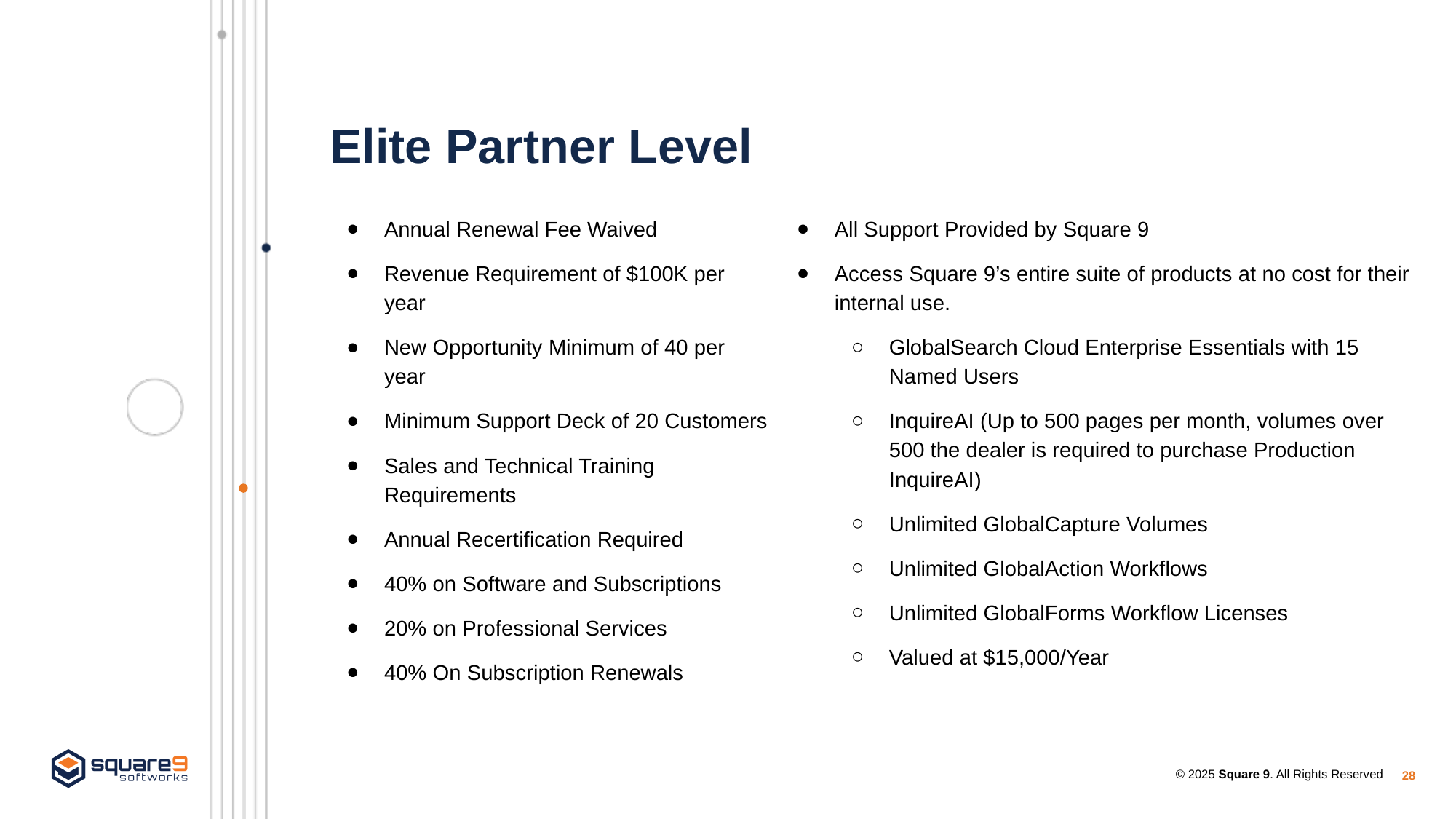

# Elite Partner Level

Annual Renewal Fee Waived
Revenue Requirement of $100K per year
New Opportunity Minimum of 40 per year
Minimum Support Deck of 20 Customers
Sales and Technical Training Requirements
Annual Recertification Required
40% on Software and Subscriptions
20% on Professional Services
40% On Subscription Renewals
All Support Provided by Square 9
Access Square 9’s entire suite of products at no cost for their internal use.
GlobalSearch Cloud Enterprise Essentials with 15 Named Users
InquireAI (Up to 500 pages per month, volumes over 500 the dealer is required to purchase Production InquireAI)
Unlimited GlobalCapture Volumes
Unlimited GlobalAction Workflows
Unlimited GlobalForms Workflow Licenses
Valued at $15,000/Year

28